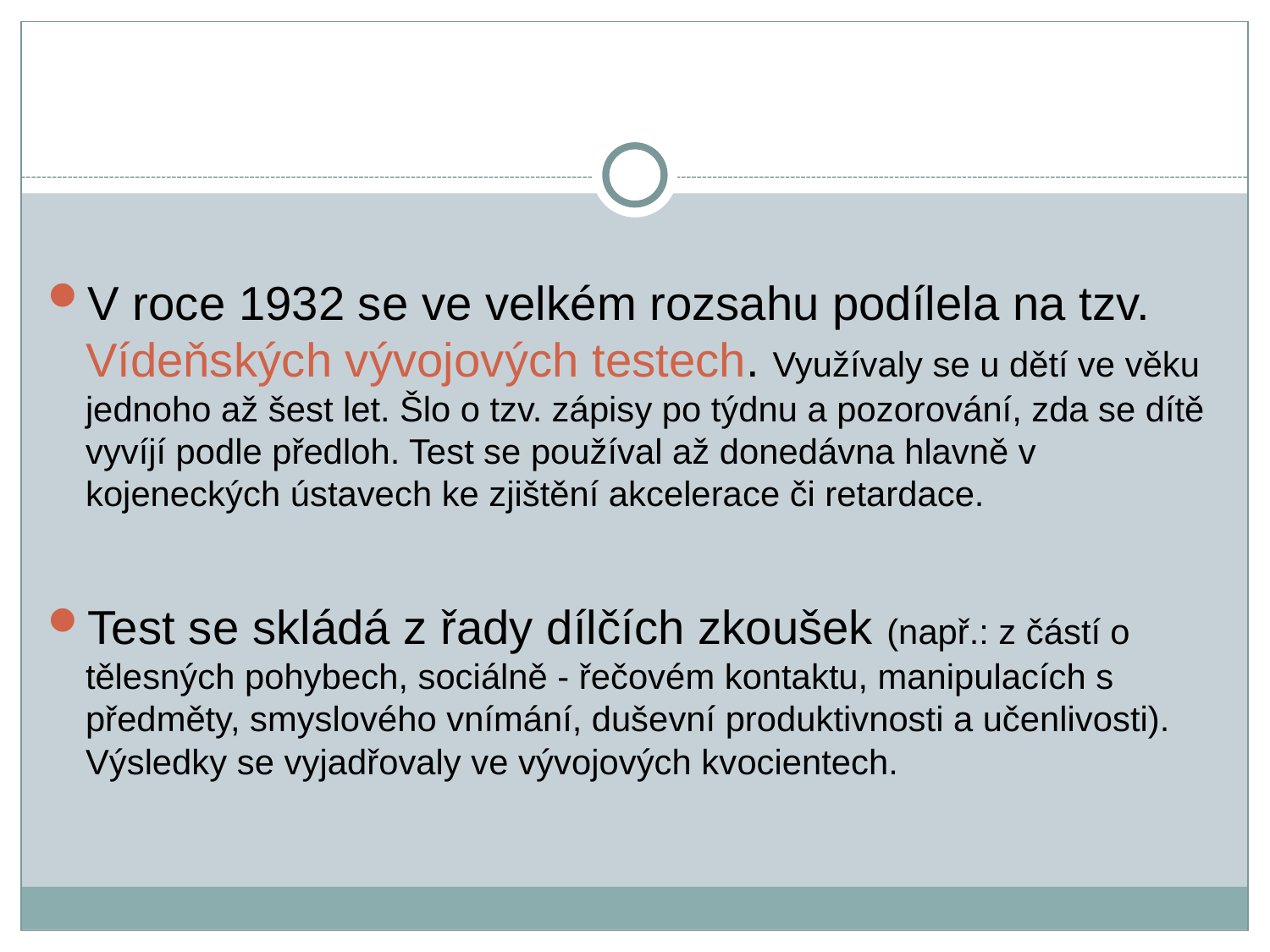

V roce 1932 se ve velkém rozsahu podílela na tzv. Vídeňských vývojových testech. Využívaly se u dětí ve věku jednoho až šest let. Šlo o tzv. zápisy po týdnu a pozorování, zda se dítě vyvíjí podle předloh. Test se používal až donedávna hlavně v kojeneckých ústavech ke zjištění akcelerace či retardace.

Test se skládá z řady dílčích zkoušek (např.: z částí o tělesných pohybech, sociálně - řečovém kontaktu, manipulacích s předměty, smyslového vnímání, duševní produktivnosti a učenlivosti). Výsledky se vyjadřovaly ve vývojových kvocientech.